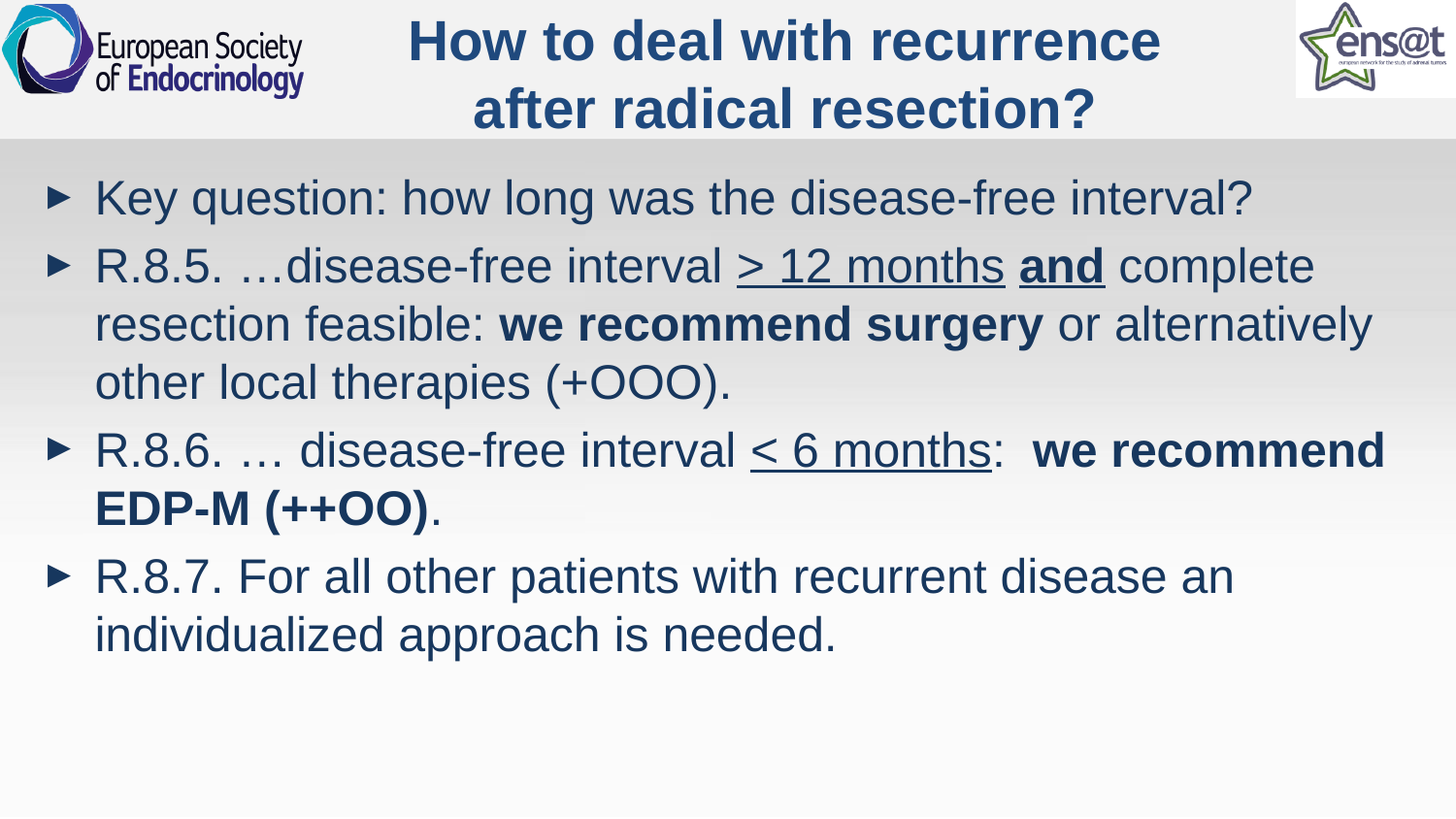

# How to deal with recurrence after radical resection?
Key question: how long was the disease-free interval?
R.8.5. …disease-free interval > 12 months and complete resection feasible: we recommend surgery or alternatively other local therapies (+OOO).
R.8.6. … disease-free interval < 6 months:  we recommend EDP-M (++OO).
R.8.7. For all other patients with recurrent disease an individualized approach is needed.